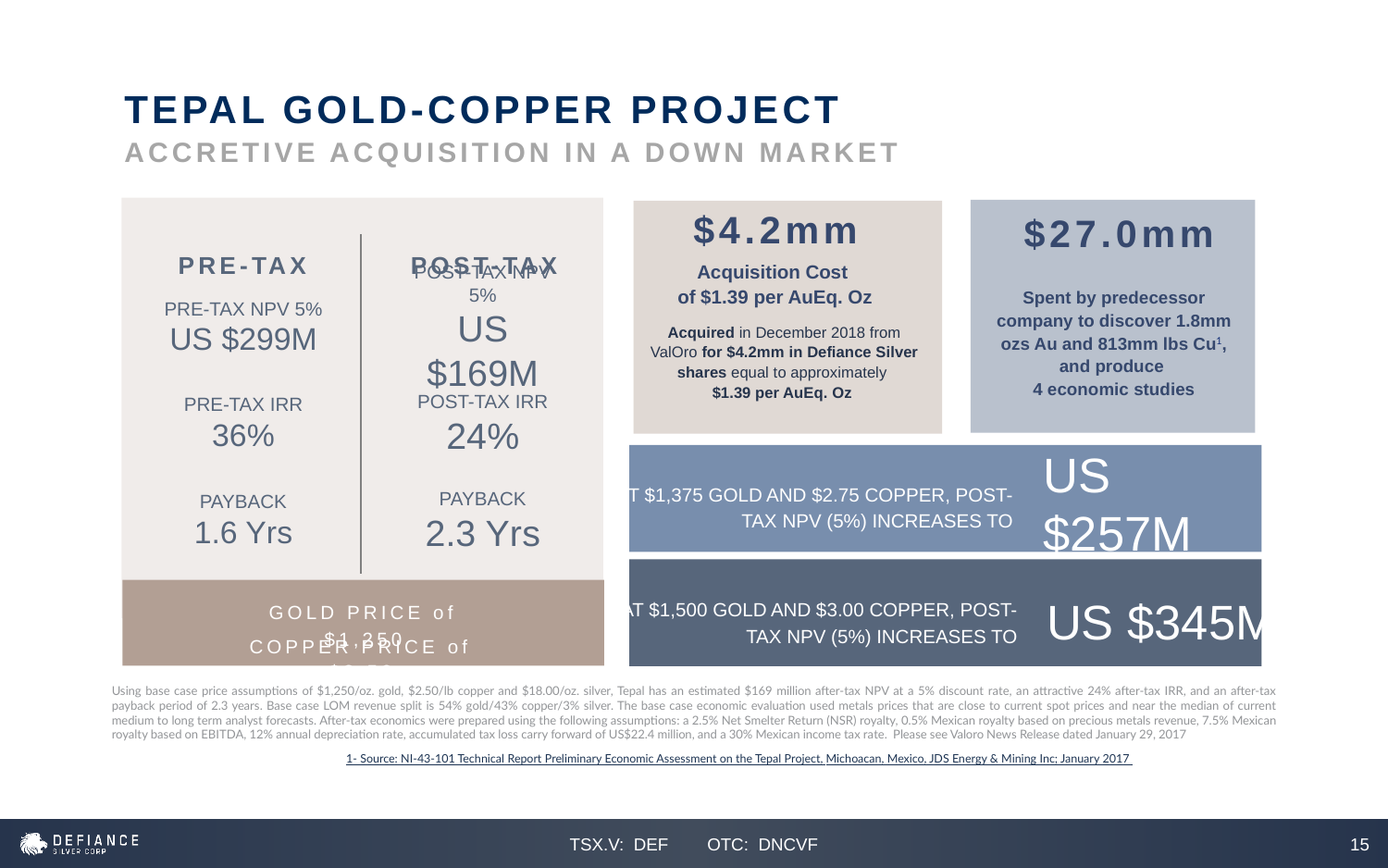

# TEPAL GOLD-COPPER PROJECT
ACCRETIVE ACQUISITION IN A DOWN MARKET

$4.2mm

$27.0mm
PRE-TAX
POST-TAX
Acquisition Cost
of $1.39 per AuEq. Oz
Spent by predecessor company to discover 1.8mm ozs Au and 813mm lbs Cu1, and produce
4 economic studies
PRE-TAX NPV 5%
US $299M
POST-TAX NPV 5%
US $169M
Acquired in December 2018 from ValOro for $4.2mm in Defiance Silver shares equal to approximately
$1.39 per AuEq. Oz
PRE-TAX IRR
36%
POST-TAX IRR
24%

US $257M
AT $1,375 GOLD AND $2.75 COPPER, POST-TAX NPV (5%) INCREASES TO
PAYBACK
1.6 Yrs
PAYBACK
2.3 Yrs
AT $1,500 GOLD AND $3.00 COPPER, POST-TAX NPV (5%) INCREASES TO

US $345M

AT $1,500 GOLD AND $3.00 COPPER, POST-TAX NPV (5%) INCREASES TO
GOLD PRICE of $1,250
COPPER PRICE of $2.50
Using base case price assumptions of $1,250/oz. gold, $2.50/lb copper and $18.00/oz. silver, Tepal has an estimated $169 million after-tax NPV at a 5% discount rate, an attractive 24% after-tax IRR, and an after-tax payback period of 2.3 years. Base case LOM revenue split is 54% gold/43% copper/3% silver. The base case economic evaluation used metals prices that are close to current spot prices and near the median of current medium to long term analyst forecasts. After-tax economics were prepared using the following assumptions: a 2.5% Net Smelter Return (NSR) royalty, 0.5% Mexican royalty based on precious metals revenue, 7.5% Mexican royalty based on EBITDA, 12% annual depreciation rate, accumulated tax loss carry forward of US$22.4 million, and a 30% Mexican income tax rate.  Please see Valoro News Release dated January 29, 2017
1- Source: NI-43-101 Technical Report Preliminary Economic Assessment on the Tepal Project, Michoacan, Mexico, JDS Energy & Mining Inc; January 2017
15
15